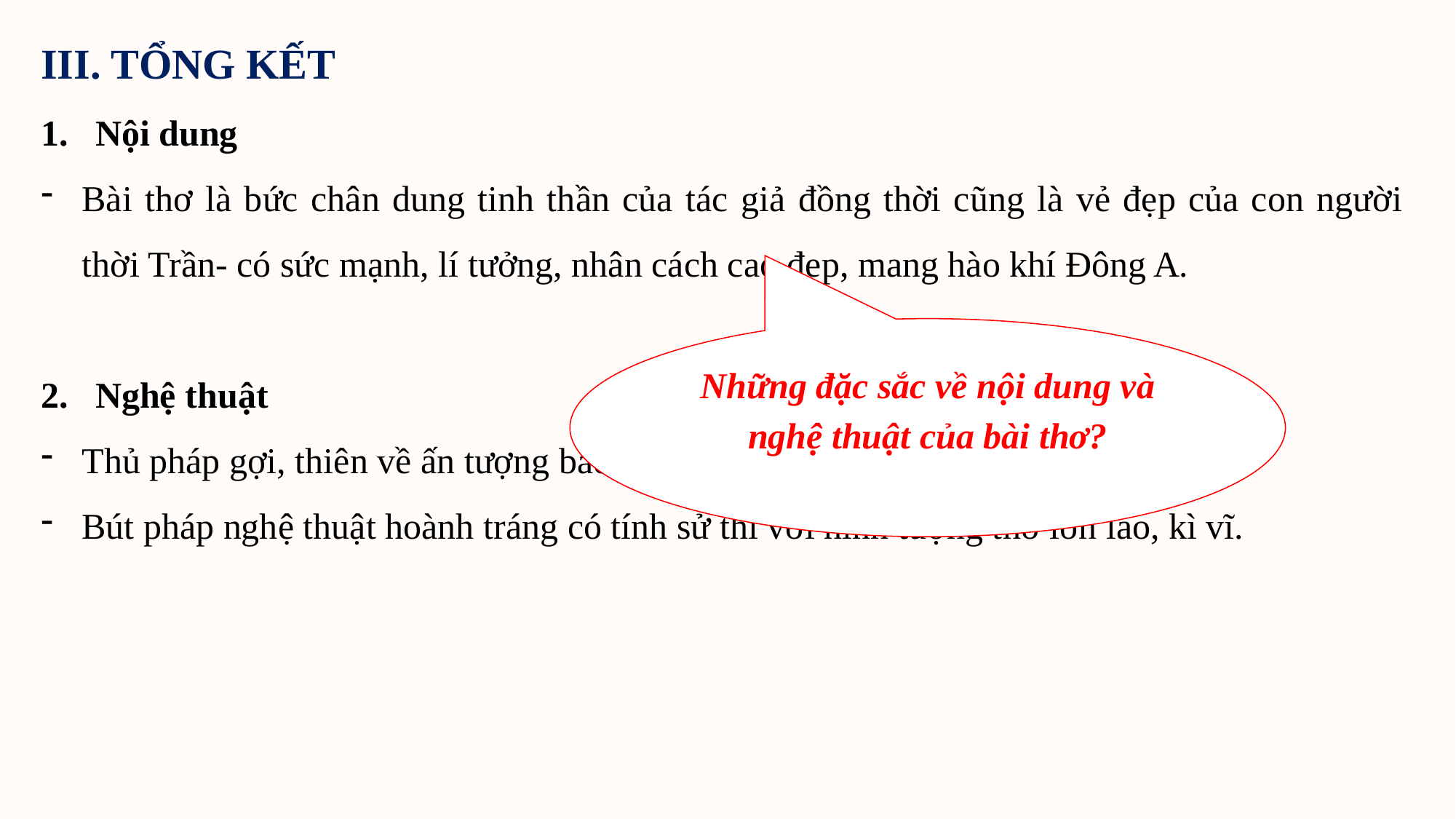

III. TỔNG KẾT
Nội dung
Bài thơ là bức chân dung tinh thần của tác giả đồng thời cũng là vẻ đẹp của con người thời Trần- có sức mạnh, lí tưởng, nhân cách cao đẹp, mang hào khí Đông A.

Nghệ thuật
Thủ pháp gợi, thiên về ấn tượng bao quát, hàm súc.
Bút pháp nghệ thuật hoành tráng có tính sử thi với hình tượng thơ lớn lao, kì vĩ.

Những đặc sắc về nội dung và nghệ thuật của bài thơ?